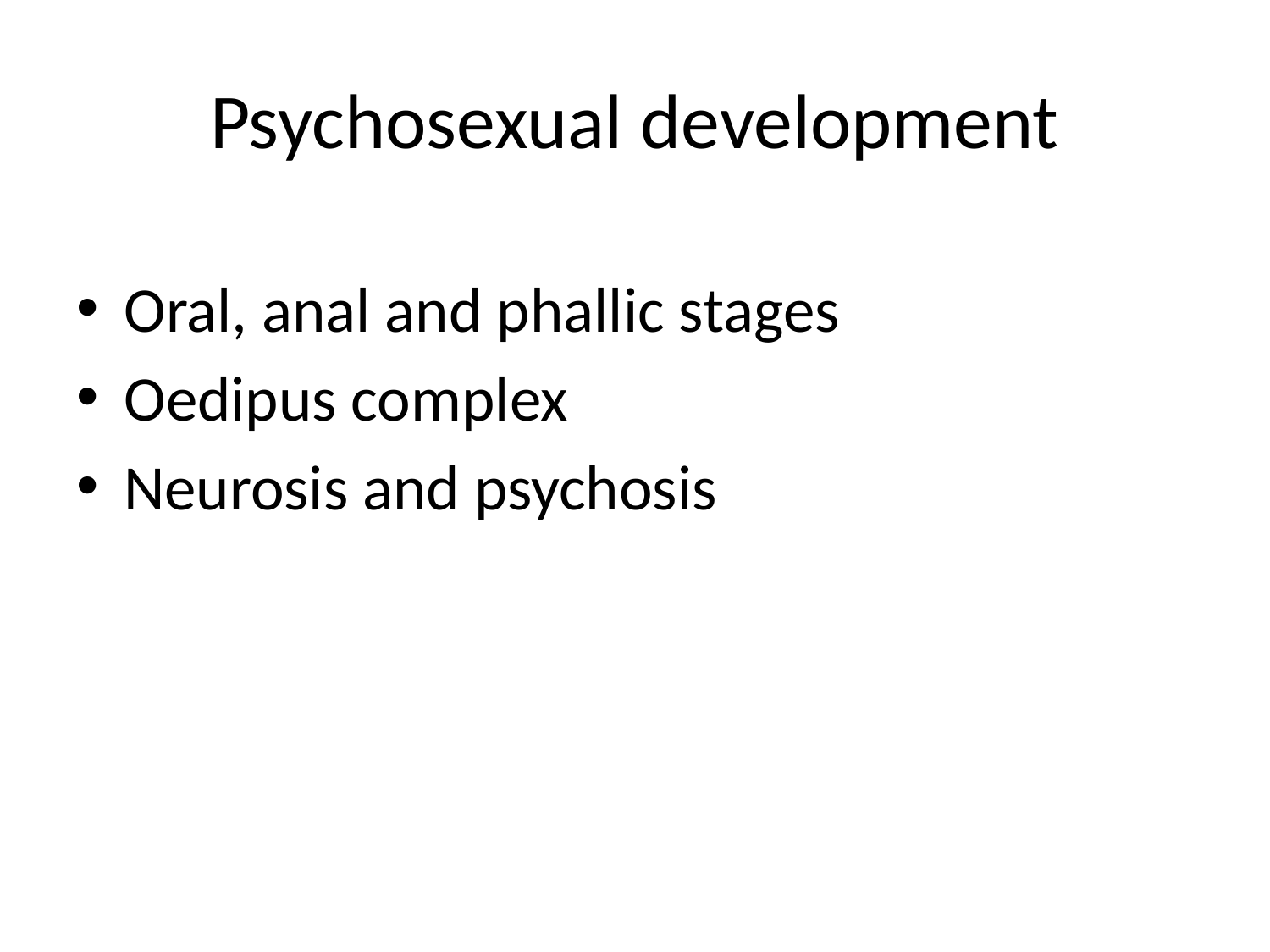

# Psychosexual development
Oral, anal and phallic stages
Oedipus complex
Neurosis and psychosis